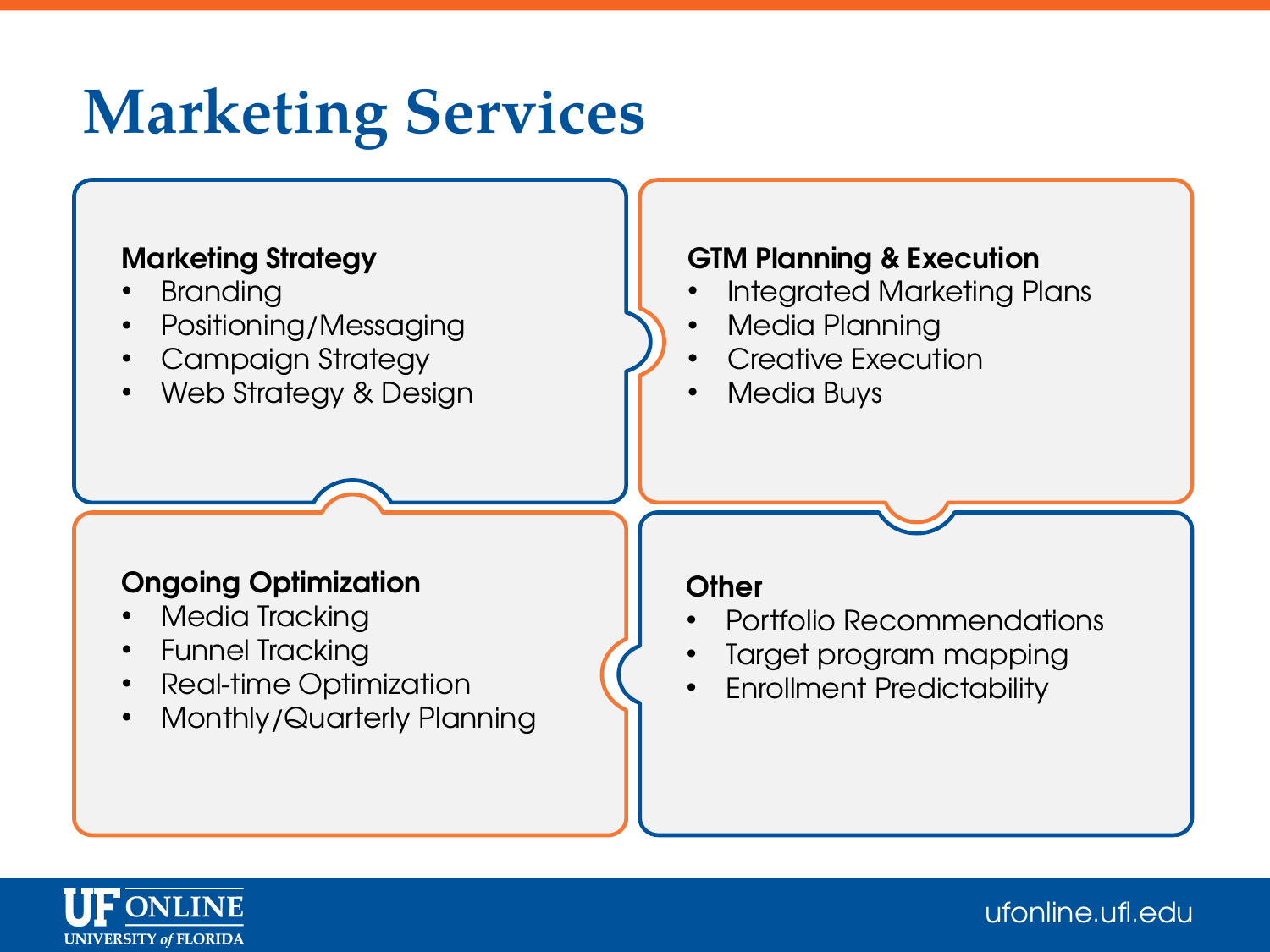

Marketing Services

Marketing Strategy
Branding
Positioning/Messaging
Campaign Strategy
Web Strategy & Design

GTM Planning & Execution
Integrated Marketing Plans
Media Planning
Creative Execution
Media Buys

Ongoing Optimization
Media Tracking
Funnel Tracking
Real-time Optimization
Monthly/Quarterly Planning

Other
Portfolio Recommendations
Target program mapping
Enrollment Predictability